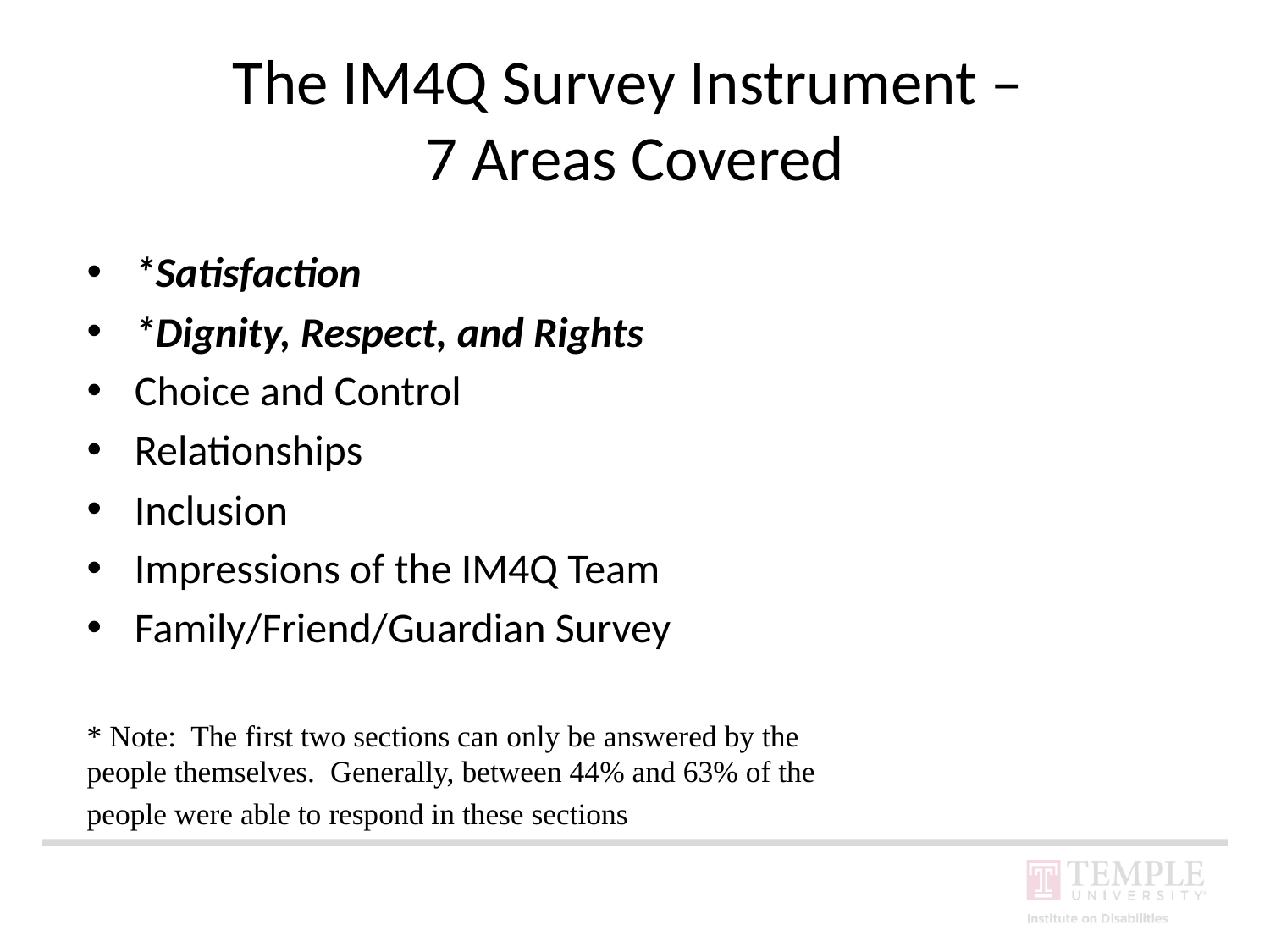

# The IM4Q Survey Instrument – 7 Areas Covered

*Satisfaction
*Dignity, Respect, and Rights
Choice and Control
Relationships
Inclusion
Impressions of the IM4Q Team
Family/Friend/Guardian Survey

* Note:  The first two sections can only be answered by the people themselves.  Generally, between 44% and 63% of the
people were able to respond in these sections